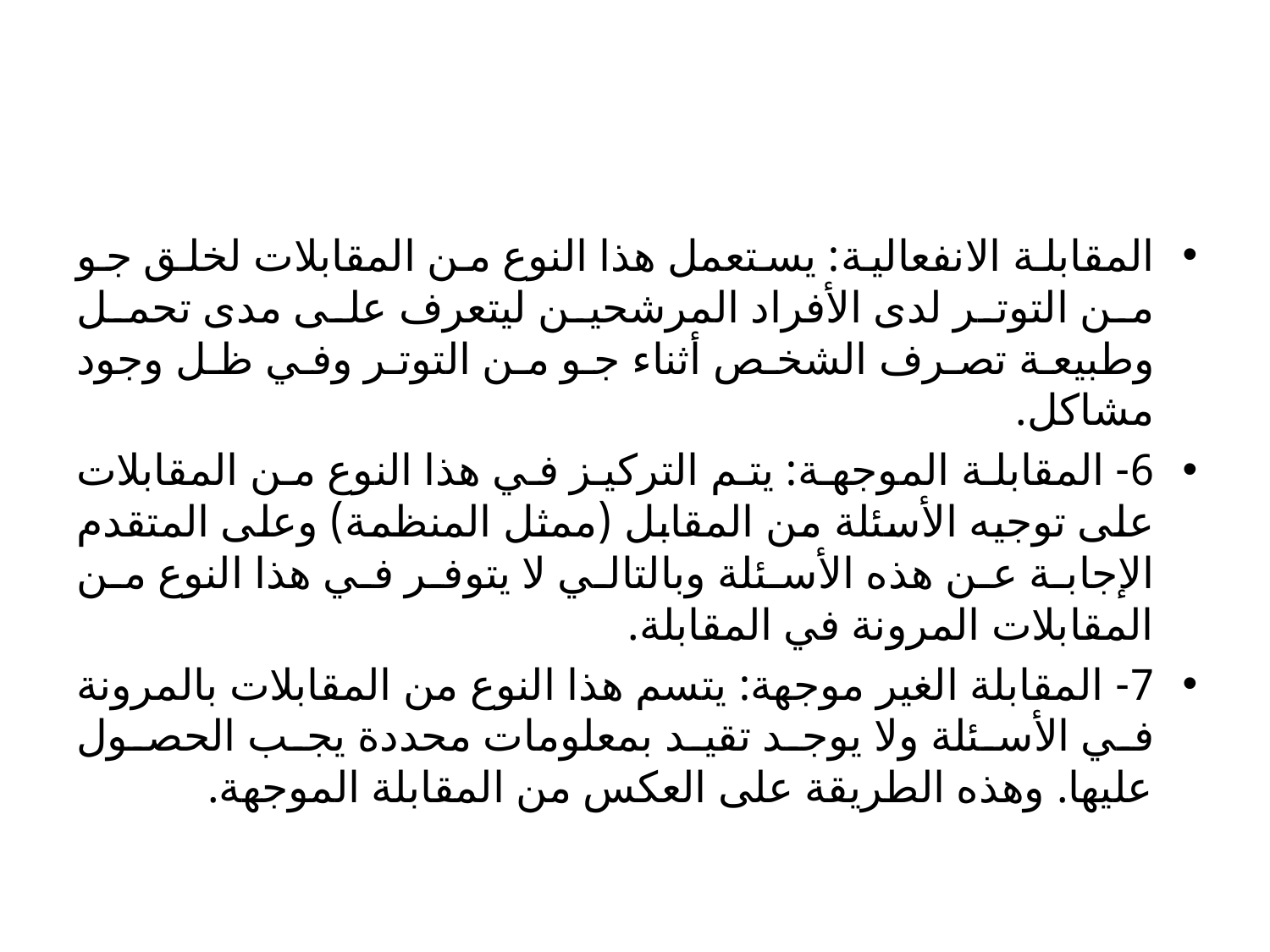

#
المقابلة الانفعالية: يستعمل هذا النوع من المقابلات لخلق جو من التوتر لدى الأفراد المرشحين ليتعرف على مدى تحمل وطبيعة تصرف الشخص أثناء جو من التوتر وفي ظل وجود مشاكل.
6- المقابلة الموجهة: يتم التركيز في هذا النوع من المقابلات على توجيه الأسئلة من المقابل (ممثل المنظمة) وعلى المتقدم الإجابة عن هذه الأسئلة وبالتالي لا يتوفر في هذا النوع من المقابلات المرونة في المقابلة.
7- المقابلة الغير موجهة: يتسم هذا النوع من المقابلات بالمرونة في الأسئلة ولا يوجد تقيد بمعلومات محددة يجب الحصول عليها. وهذه الطريقة على العكس من المقابلة الموجهة.